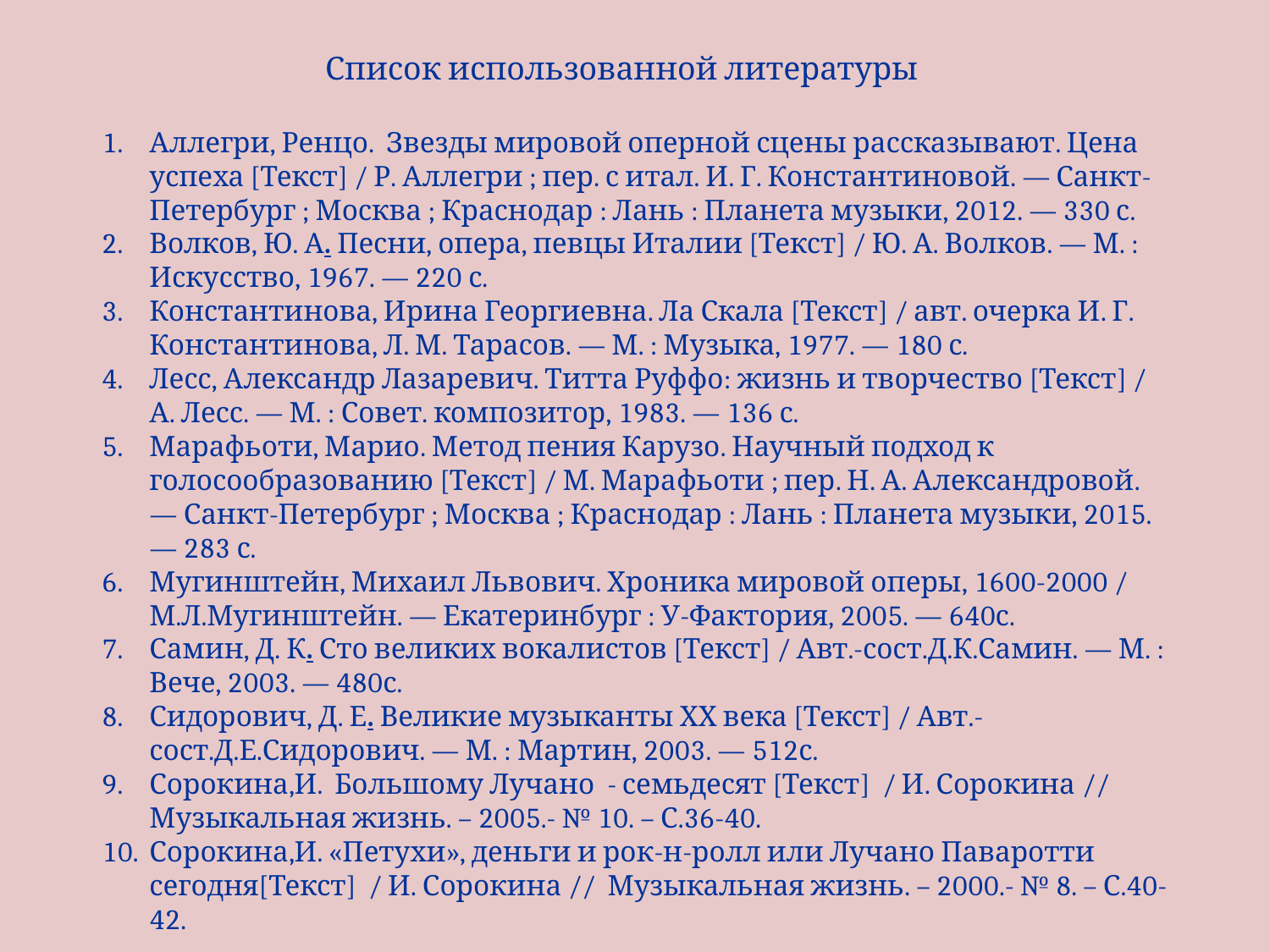

Список использованной литературы

Аллегри, Ренцо.  Звезды мировой оперной сцены рассказывают. Цена успеха [Текст] / Р. Аллегри ; пер. с итал. И. Г. Константиновой. — Санкт-Петербург ; Москва ; Краснодар : Лань : Планета музыки, 2012. — 330 с.
Волков, Ю. А. Песни, опера, певцы Италии [Текст] / Ю. А. Волков. — М. : Искусство, 1967. — 220 с.
Константинова, Ирина Георгиевна. Ла Скала [Текст] / авт. очерка И. Г. Константинова, Л. М. Тарасов. — М. : Музыка, 1977. — 180 с.
Лесс, Александр Лазаревич. Титта Руффо: жизнь и творчество [Текст] / А. Лесс. — М. : Совет. композитор, 1983. — 136 с.
Марафьоти, Марио. Метод пения Карузо. Научный подход к голосообразованию [Текст] / М. Марафьоти ; пер. Н. А. Александровой. — Санкт-Петербург ; Москва ; Краснодар : Лань : Планета музыки, 2015. — 283 с.
Мугинштейн, Михаил Львович. Хроника мировой оперы, 1600-2000 / М.Л.Мугинштейн. — Екатеринбург : У-Фактория, 2005. — 640с.
Самин, Д. К. Сто великих вокалистов [Текст] / Авт.-сост.Д.К.Самин. — М. : Вече, 2003. — 480с.
Сидорович, Д. Е. Великие музыканты ХХ века [Текст] / Авт.-сост.Д.Е.Сидорович. — М. : Мартин, 2003. — 512с.
Сорокина,И.  Большому Лучано  - семьдесят [Текст]  / И. Сорокина //  Музыкальная жизнь. – 2005.- № 10. – С.36-40.
Сорокина,И. «Петухи», деньги и рок-н-ролл или Лучано Паваротти сегодня[Текст]  / И. Сорокина //  Музыкальная жизнь. – 2000.- № 8. – С.40-42.